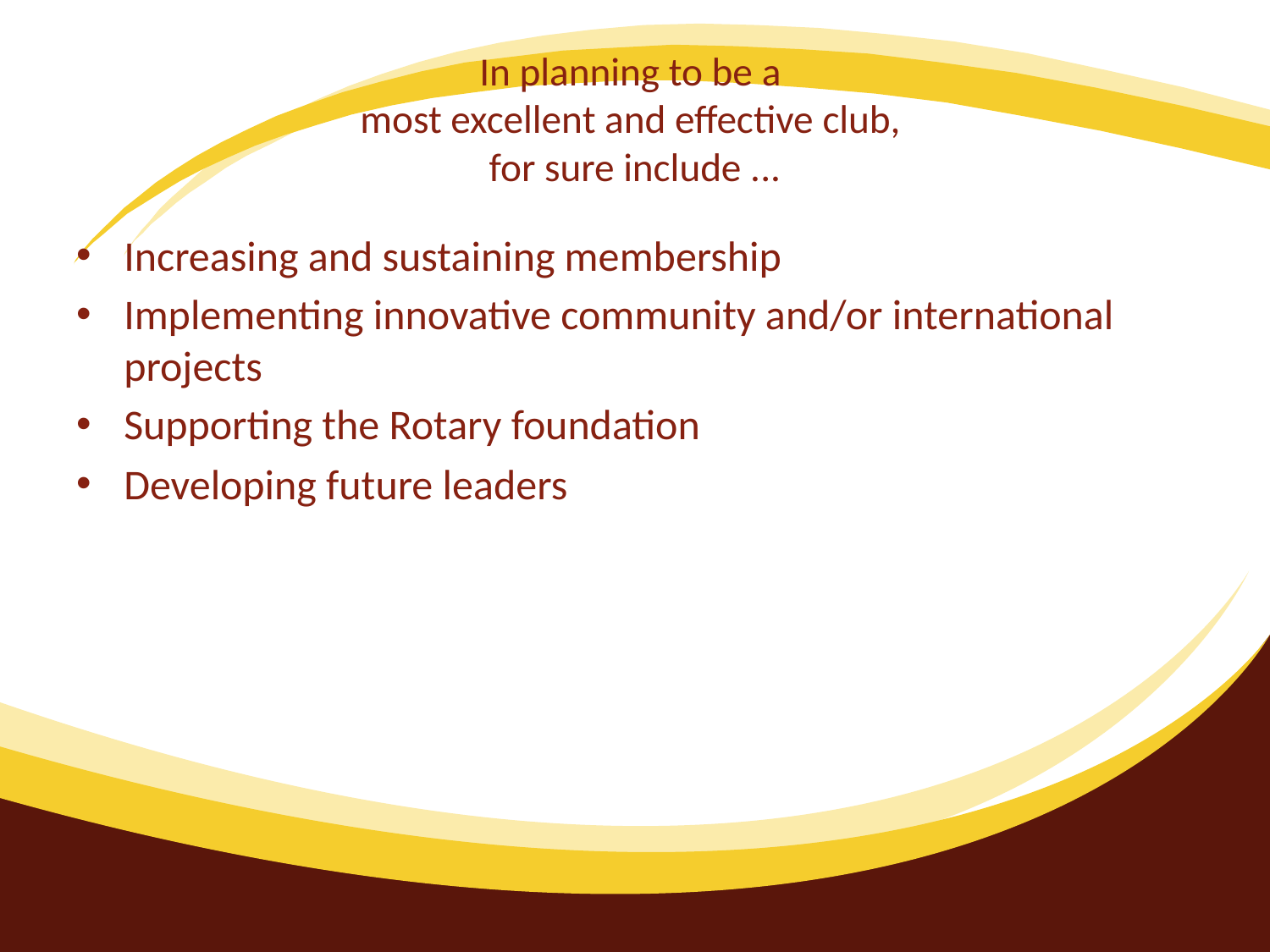

# In planning to be a most excellent and effective club, for sure include ...
Increasing and sustaining membership
Implementing innovative community and/or international projects
Supporting the Rotary foundation
Developing future leaders